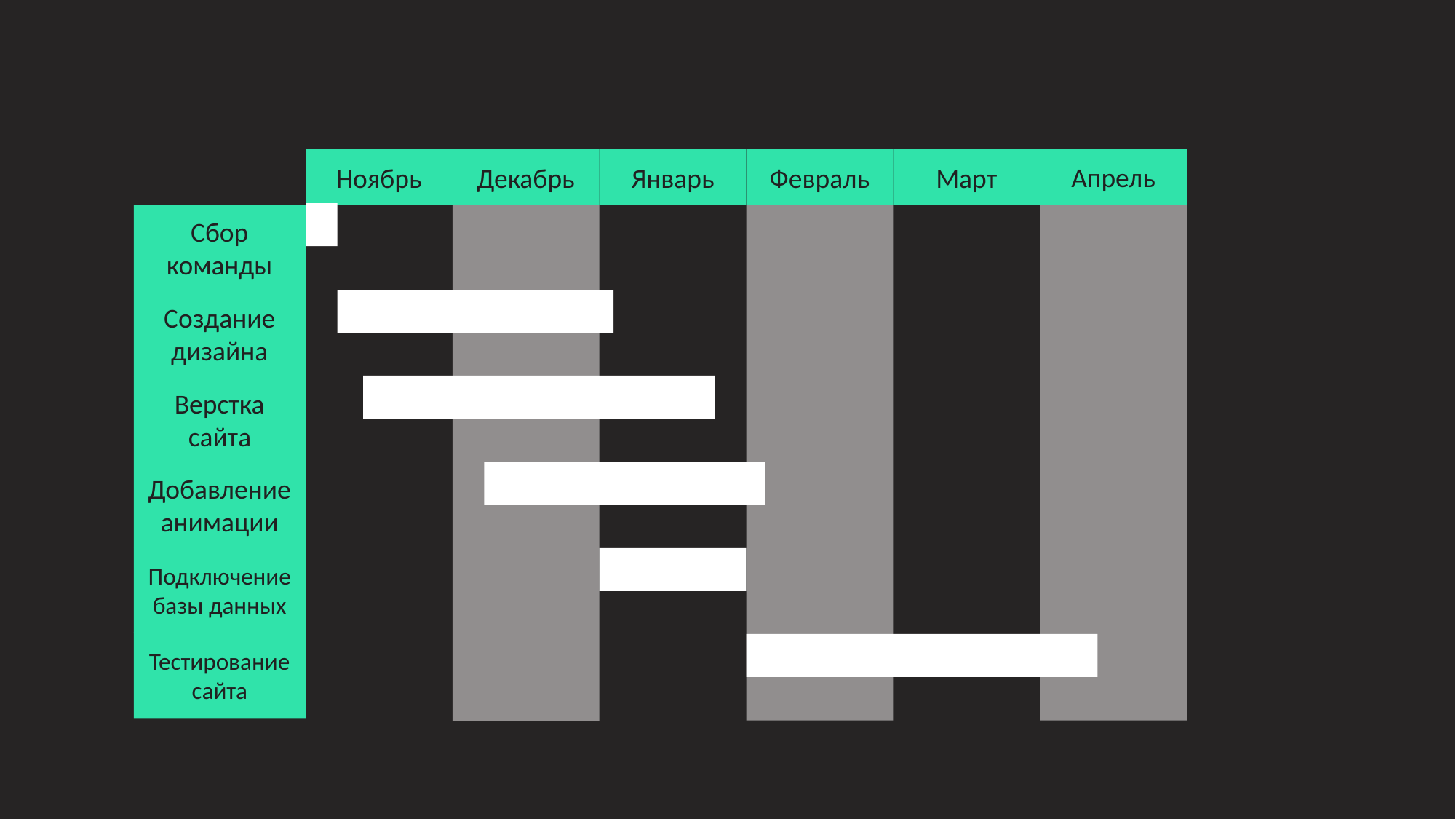

Апрель
Ноябрь
Декабрь
Январь
Февраль
Март

Сбор команды

Создание дизайна

Верстка сайта
Добавление анимации

Подключение базы данных

Тестирование сайта